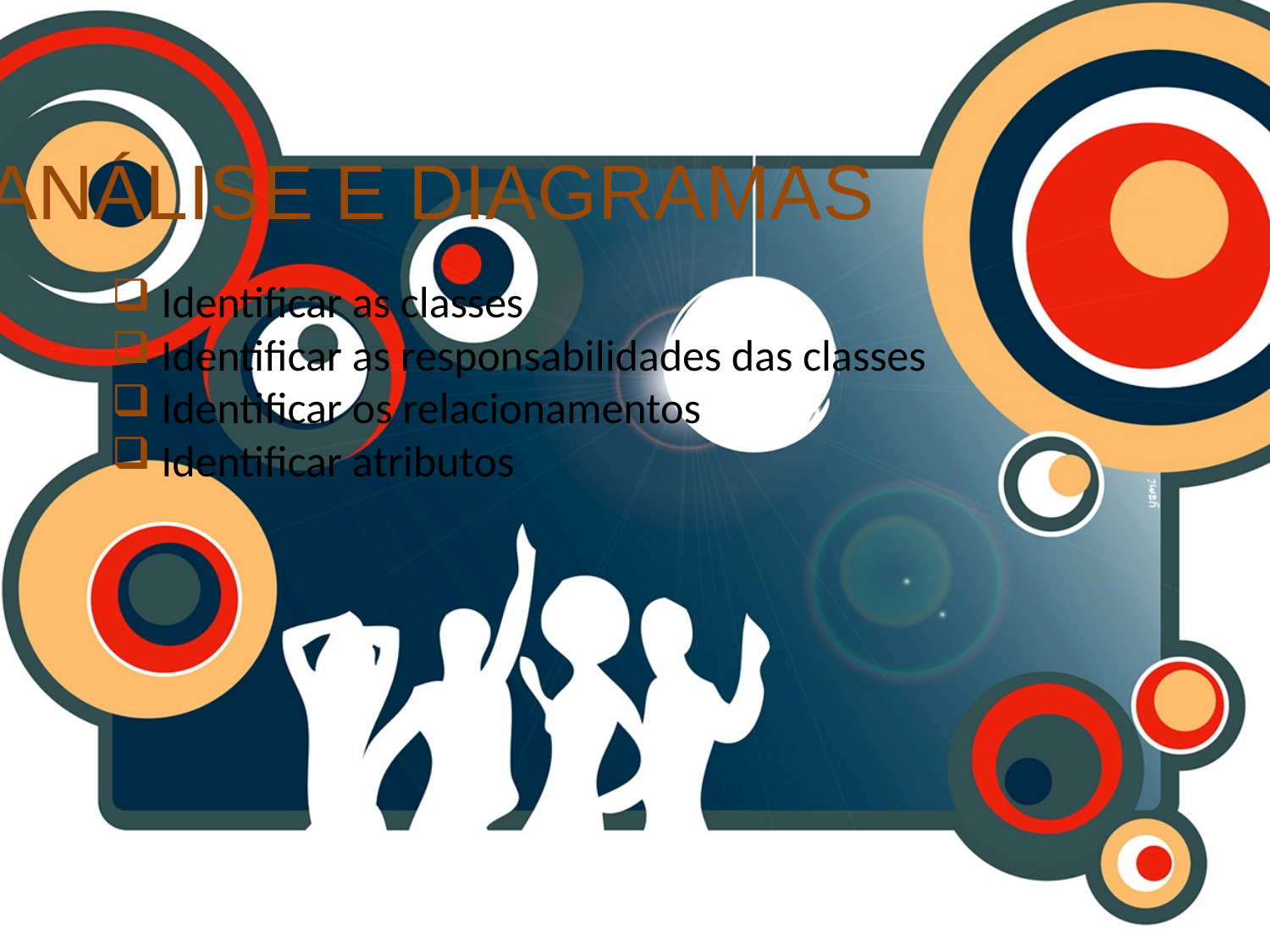

# Análise e Diagramas

 Identificar as classes
 Identificar as responsabilidades das classes
 Identificar os relacionamentos
 Identificar atributos